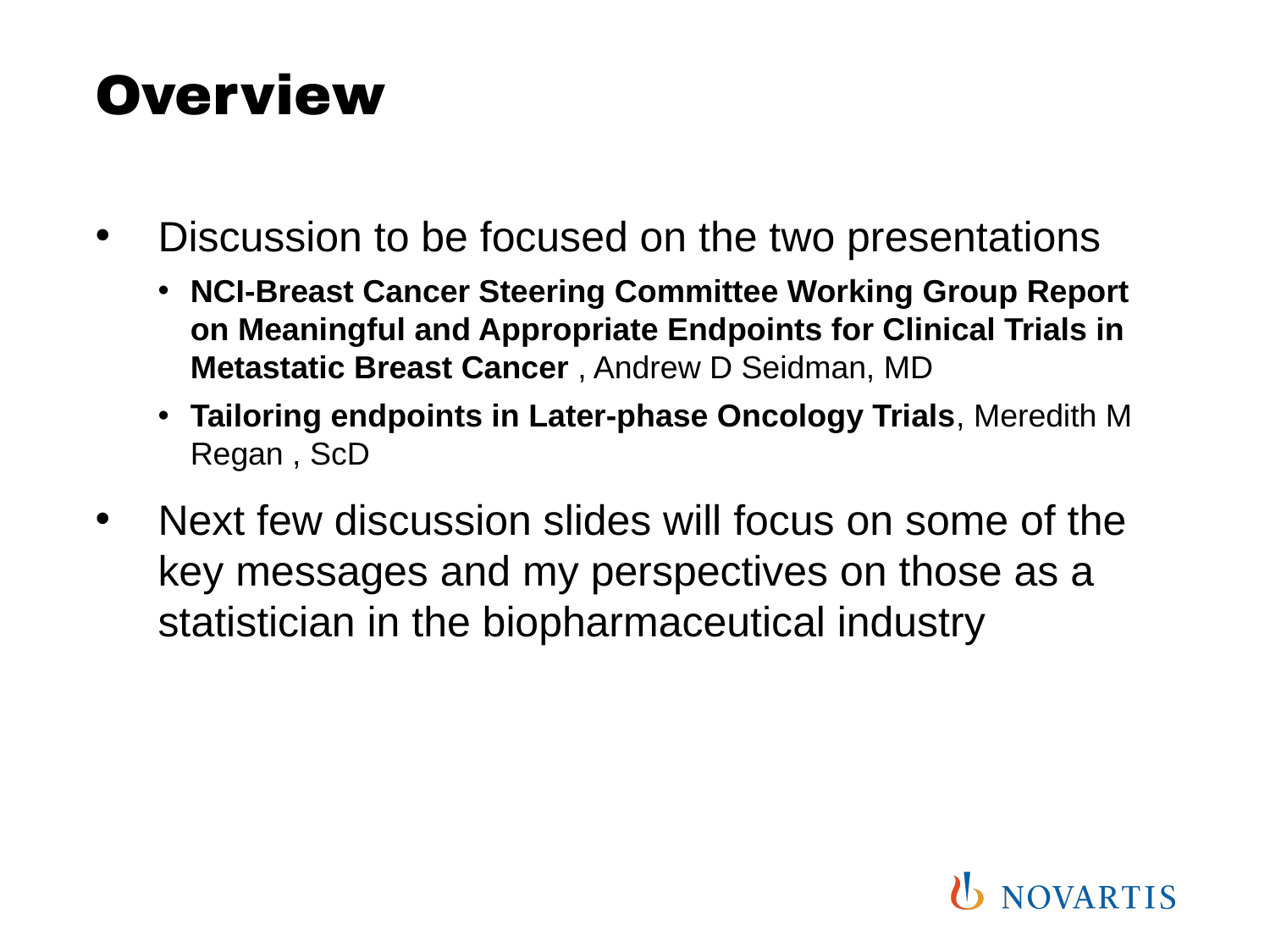

# Overview
Discussion to be focused on the two presentations
NCI-Breast Cancer Steering Committee Working Group Report on Meaningful and Appropriate Endpoints for Clinical Trials in
Metastatic Breast Cancer , Andrew D Seidman, MD
Tailoring endpoints in Later-phase Oncology Trials, Meredith M Regan , ScD
Next few discussion slides will focus on some of the key messages and my perspectives on those as a statistician in the biopharmaceutical industry